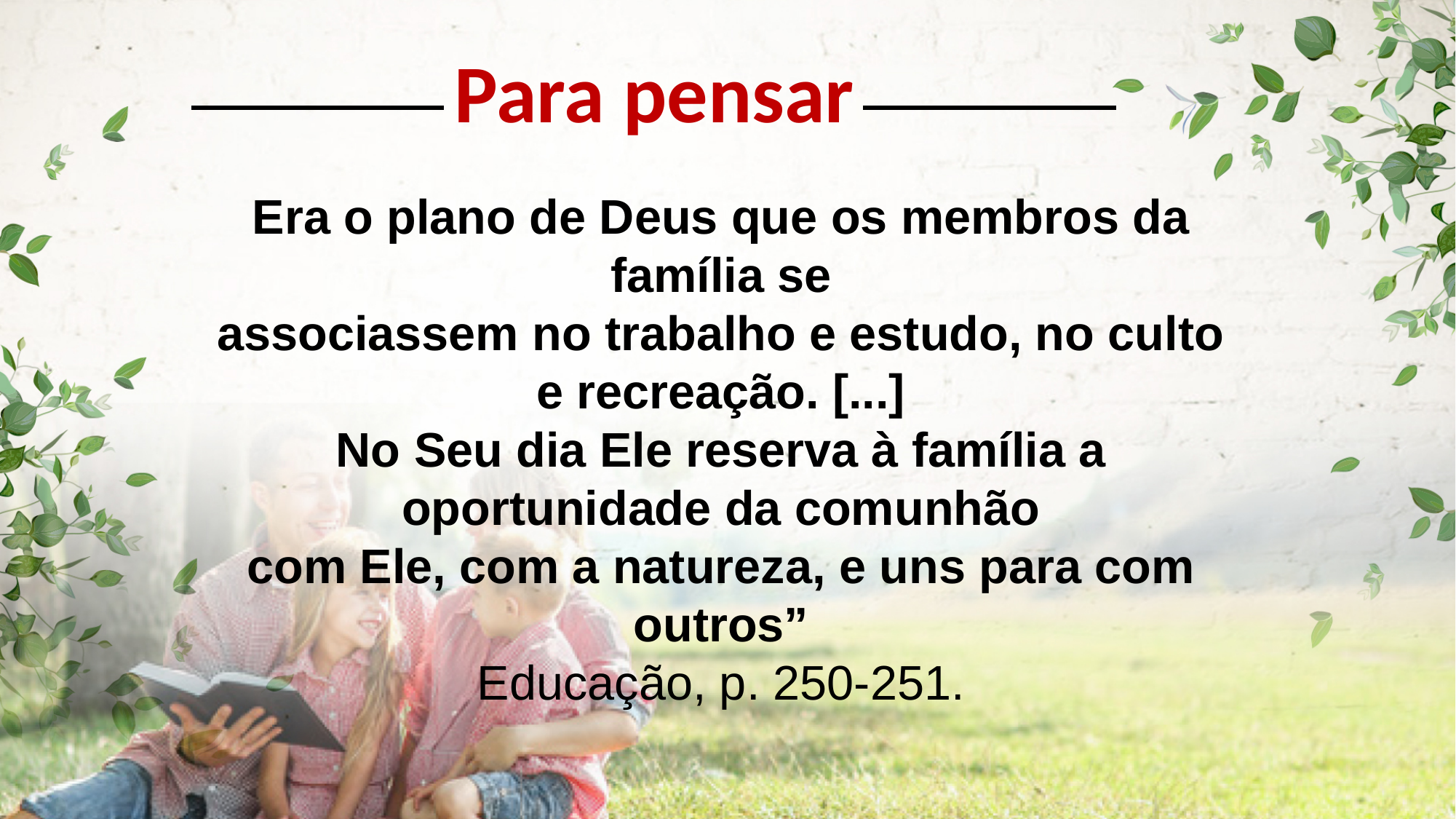

Para pensar
Era o plano de Deus que os membros da família se
associassem no trabalho e estudo, no culto e recreação. [...]
No Seu dia Ele reserva à família a oportunidade da comunhão
com Ele, com a natureza, e uns para com outros”
Educação, p. 250-251.